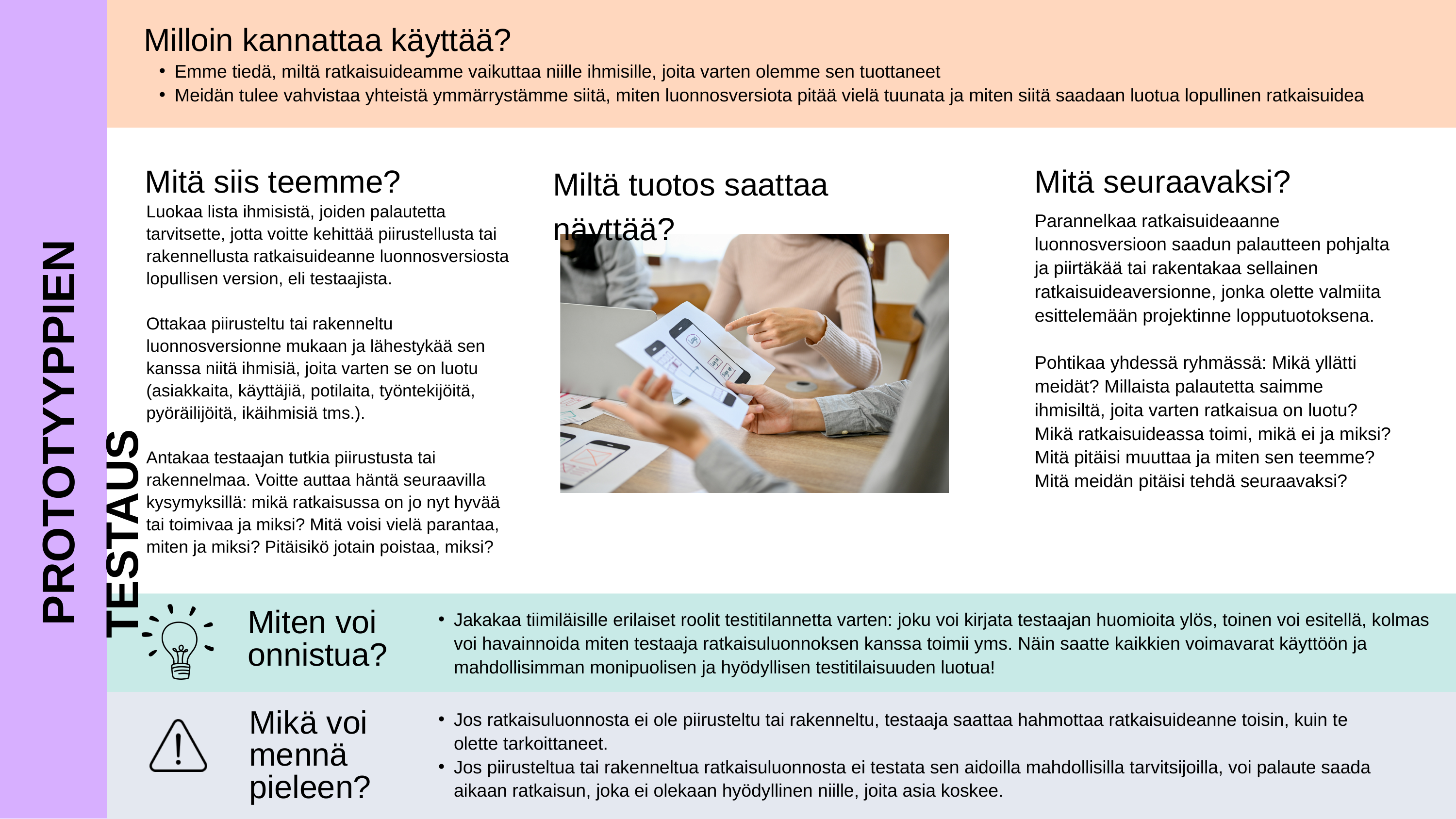

Milloin kannattaa käyttää?
Emme tiedä, miltä ratkaisuideamme vaikuttaa niille ihmisille, joita varten olemme sen tuottaneet
Meidän tulee vahvistaa yhteistä ymmärrystämme siitä, miten luonnosversiota pitää vielä tuunata ja miten siitä saadaan luotua lopullinen ratkaisuidea

Mitä siis teemme?
Mitä seuraavaksi?
Miltä tuotos saattaa näyttää?
Luokaa lista ihmisistä, joiden palautetta tarvitsette, jotta voitte kehittää piirustellusta tai rakennellusta ratkaisuideanne luonnosversiosta lopullisen version, eli testaajista.

Ottakaa piirusteltu tai rakenneltu luonnosversionne mukaan ja lähestykää sen kanssa niitä ihmisiä, joita varten se on luotu (asiakkaita, käyttäjiä, potilaita, työntekijöitä, pyöräilijöitä, ikäihmisiä tms.).

Antakaa testaajan tutkia piirustusta tai rakennelmaa. Voitte auttaa häntä seuraavilla kysymyksillä: mikä ratkaisussa on jo nyt hyvää tai toimivaa ja miksi? Mitä voisi vielä parantaa, miten ja miksi? Pitäisikö jotain poistaa, miksi?
Parannelkaa ratkaisuideaanne luonnosversioon saadun palautteen pohjalta ja piirtäkää tai rakentakaa sellainen ratkaisuideaversionne, jonka olette valmiita esittelemään projektinne lopputuotoksena.

Pohtikaa yhdessä ryhmässä: Mikä yllätti meidät? Millaista palautetta saimme ihmisiltä, joita varten ratkaisua on luotu? Mikä ratkaisuideassa toimi, mikä ei ja miksi? Mitä pitäisi muuttaa ja miten sen teemme? Mitä meidän pitäisi tehdä seuraavaksi?

 PROTOTYYPPIEN TESTAUS

Jakakaa tiimiläisille erilaiset roolit testitilannetta varten: joku voi kirjata testaajan huomioita ylös, toinen voi esitellä, kolmas voi havainnoida miten testaaja ratkaisuluonnoksen kanssa toimii yms. Näin saatte kaikkien voimavarat käyttöön ja mahdollisimman monipuolisen ja hyödyllisen testitilaisuuden luotua!
Miten voi onnistua?
Jos ratkaisuluonnosta ei ole piirusteltu tai rakenneltu, testaaja saattaa hahmottaa ratkaisuideanne toisin, kuin te olette tarkoittaneet.
Jos piirusteltua tai rakenneltua ratkaisuluonnosta ei testata sen aidoilla mahdollisilla tarvitsijoilla, voi palaute saada aikaan ratkaisun, joka ei olekaan hyödyllinen niille, joita asia koskee.
Mikä voi mennä pieleen?